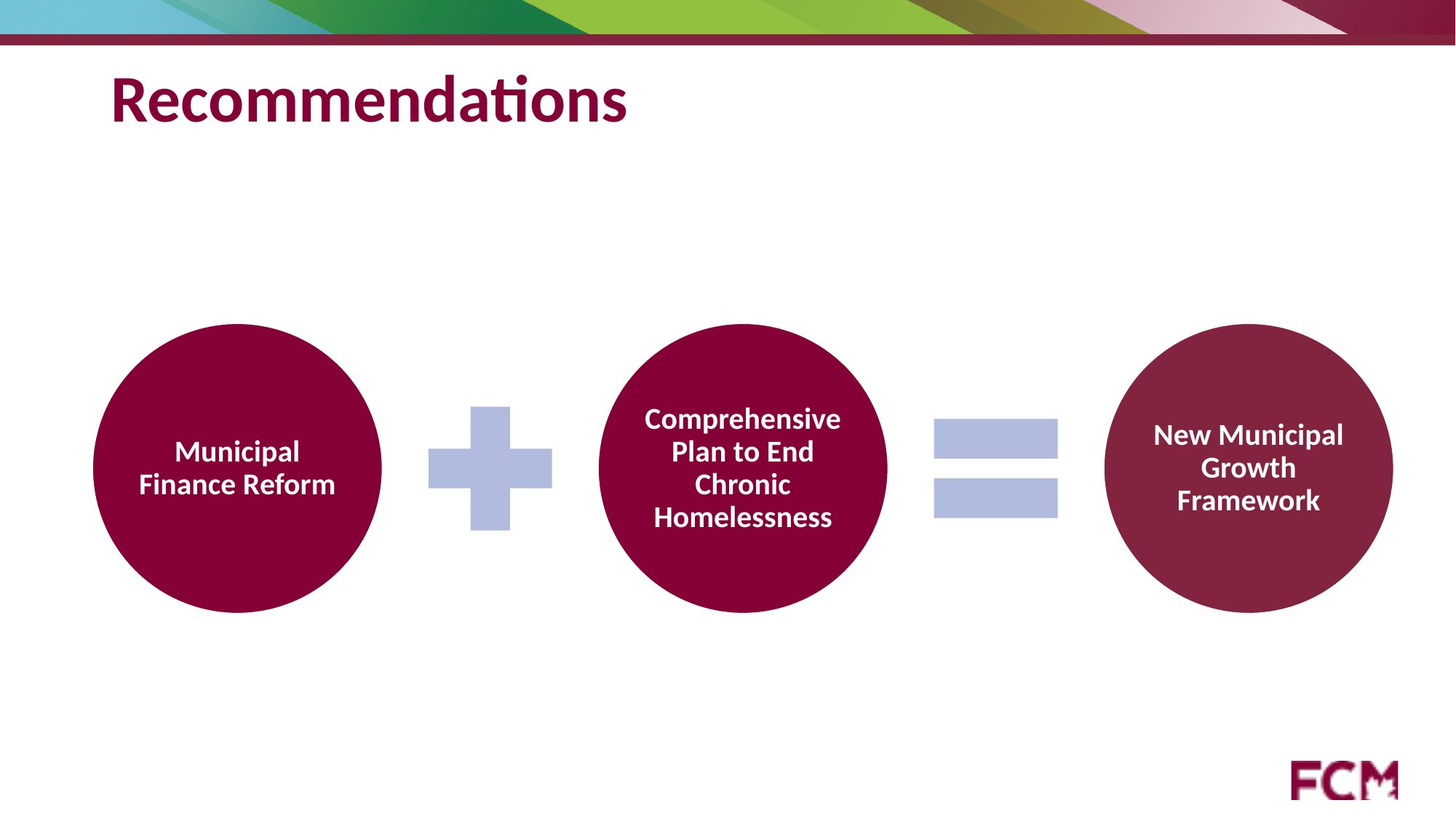

Municipal Finance Reform

Comprehensive Plan to End Chronic Homelessness

New Municipal Growth Framework
# Recommendations